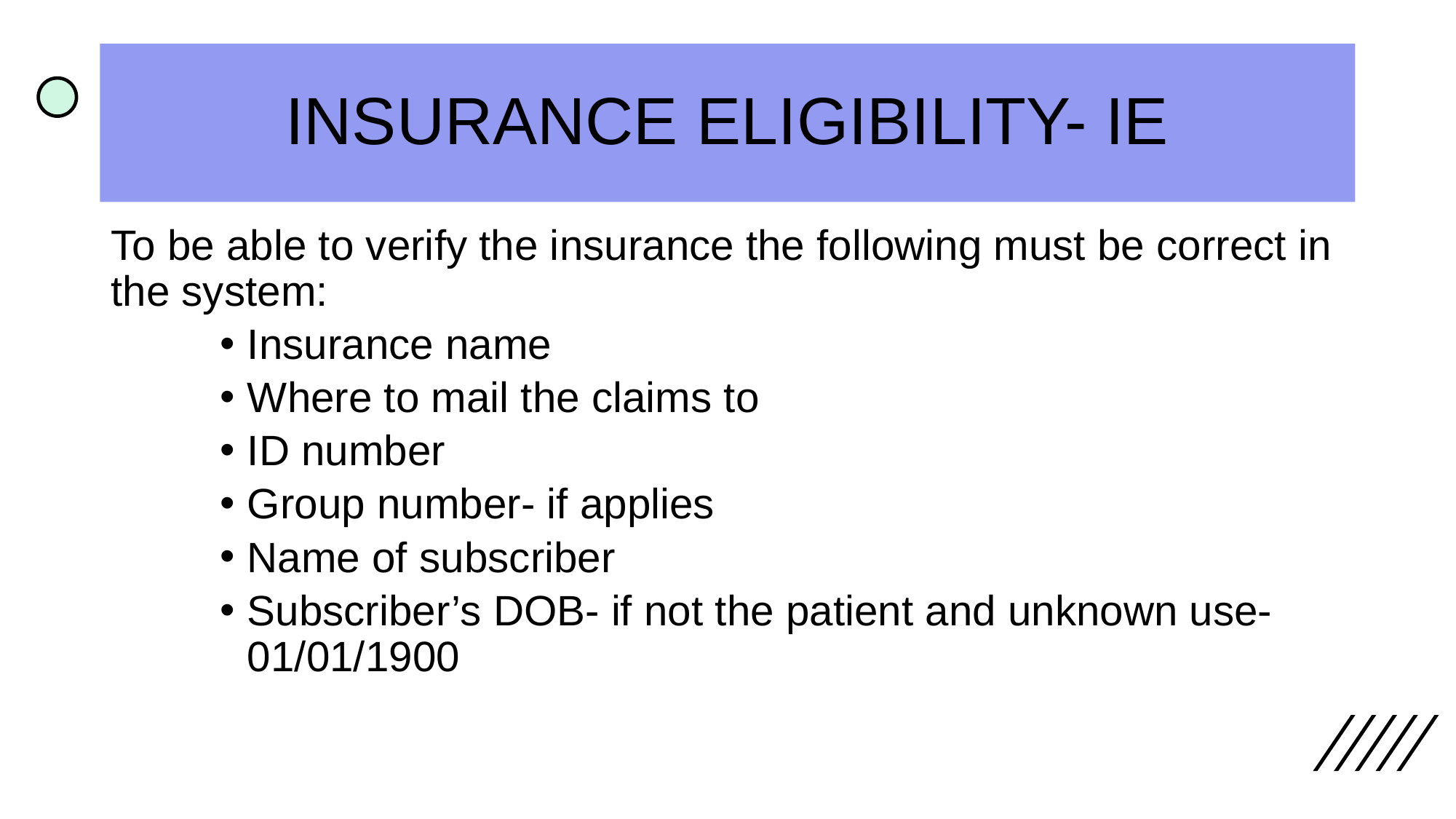

# INSURANCE ELIGIBILITY- IE
To be able to verify the insurance the following must be correct in the system:
Insurance name
Where to mail the claims to
ID number
Group number- if applies
Name of subscriber
Subscriber’s DOB- if not the patient and unknown use- 01/01/1900